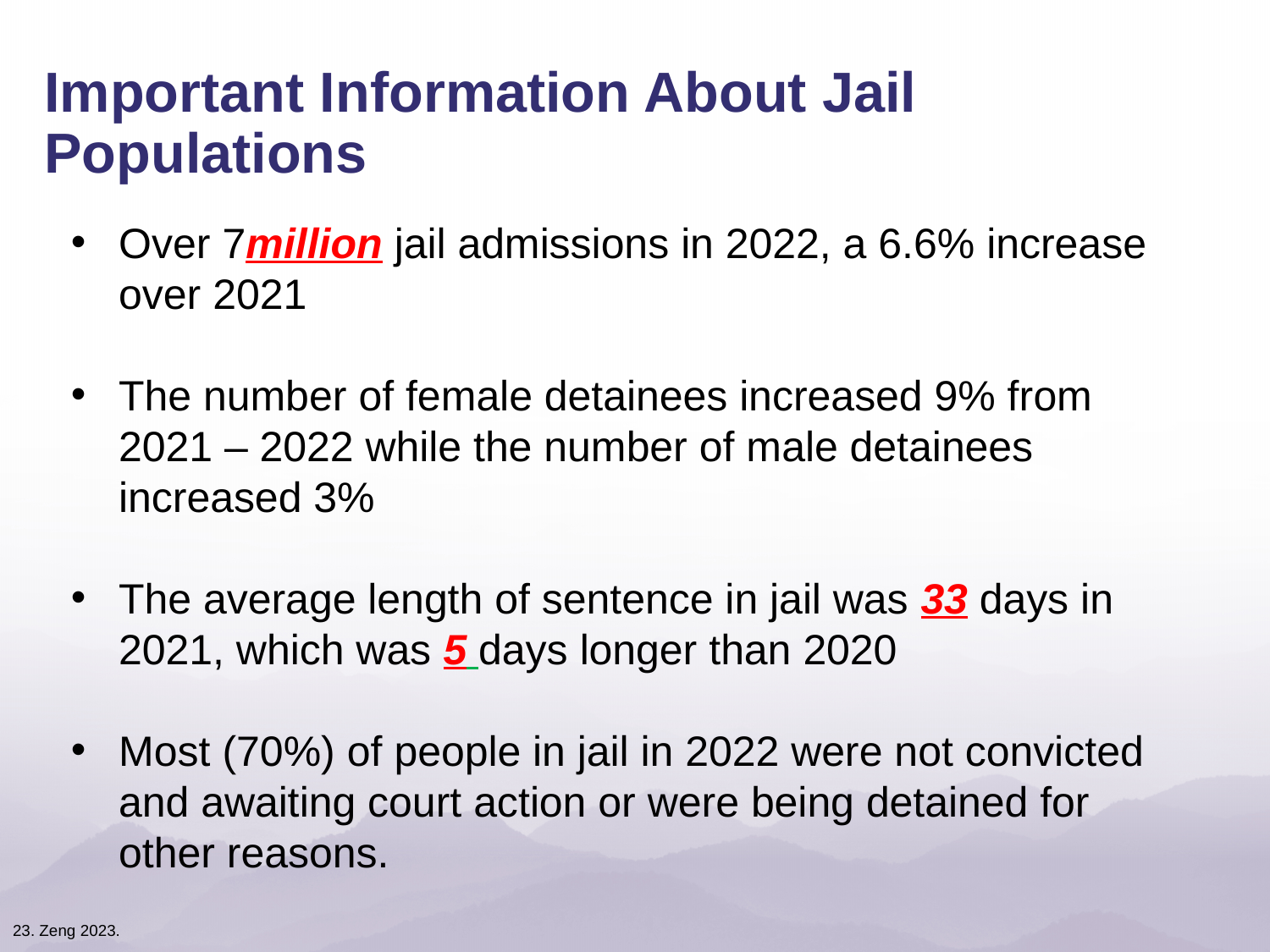

Important Information About Jail Populations
Over 7million jail admissions in 2022, a 6.6% increase over 2021

The number of female detainees increased 9% from 2021 – 2022 while the number of male detainees increased 3%

The average length of sentence in jail was 33 days in 2021, which was 5 days longer than 2020

Most (70%) of people in jail in 2022 were not convicted and awaiting court action or were being detained for other reasons.
23. Zeng 2023.